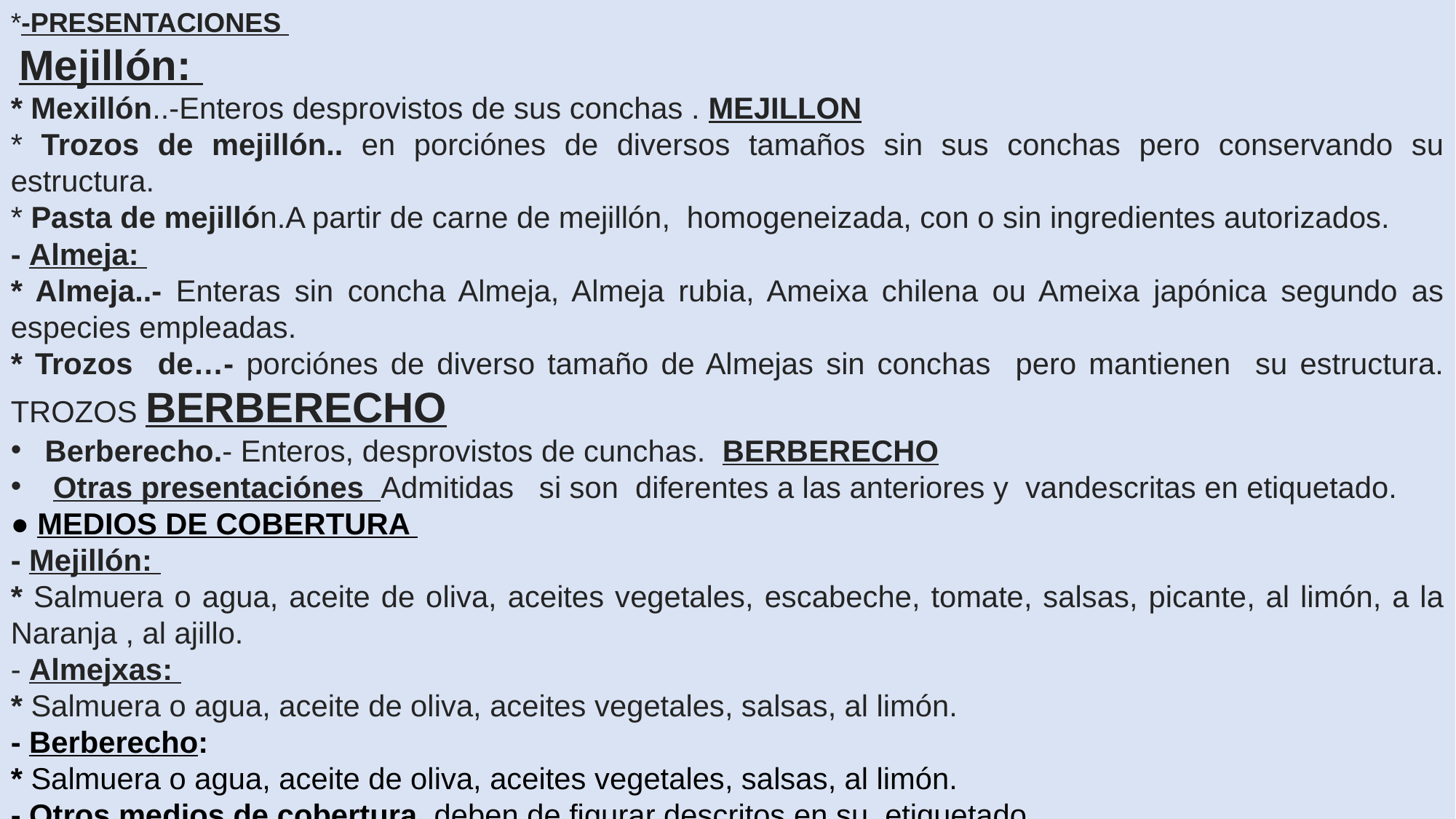

*-PRESENTACIONES
 Mejillón:
* Mexillón..-Enteros desprovistos de sus conchas . MEJILLON
* Trozos de mejillón.. en porciónes de diversos tamaños sin sus conchas pero conservando su estructura.
* Pasta de mejillón.A partir de carne de mejillón,  homogeneizada, con o sin ingredientes autorizados.
- Almeja:
* Almeja..- Enteras sin concha Almeja, Almeja rubia, Ameixa chilena ou Ameixa japónica segundo as especies empleadas.
* Trozos  de…- porciónes de diverso tamaño de Almejas sin conchas  pero mantienen  su estructura. TROZOS BERBERECHO
Berberecho.- Enteros, desprovistos de cunchas.  BERBERECHO
 Otras presentaciónes  Admitidas   si son  diferentes a las anteriores y  vandescritas en etiquetado.
● MEDIOS DE COBERTURA
- Mejillón:
* Salmuera o agua, aceite de oliva, aceites vegetales, escabeche, tomate, salsas, picante, al limón, a la Naranja , al ajillo.
- Almejxas:
* Salmuera o agua, aceite de oliva, aceites vegetales, salsas, al limón.
- Berberecho:
* Salmuera o agua, aceite de oliva, aceites vegetales, salsas, al limón.
- Otros medios de cobertura, deben de figurar descritos en su  etiquetado